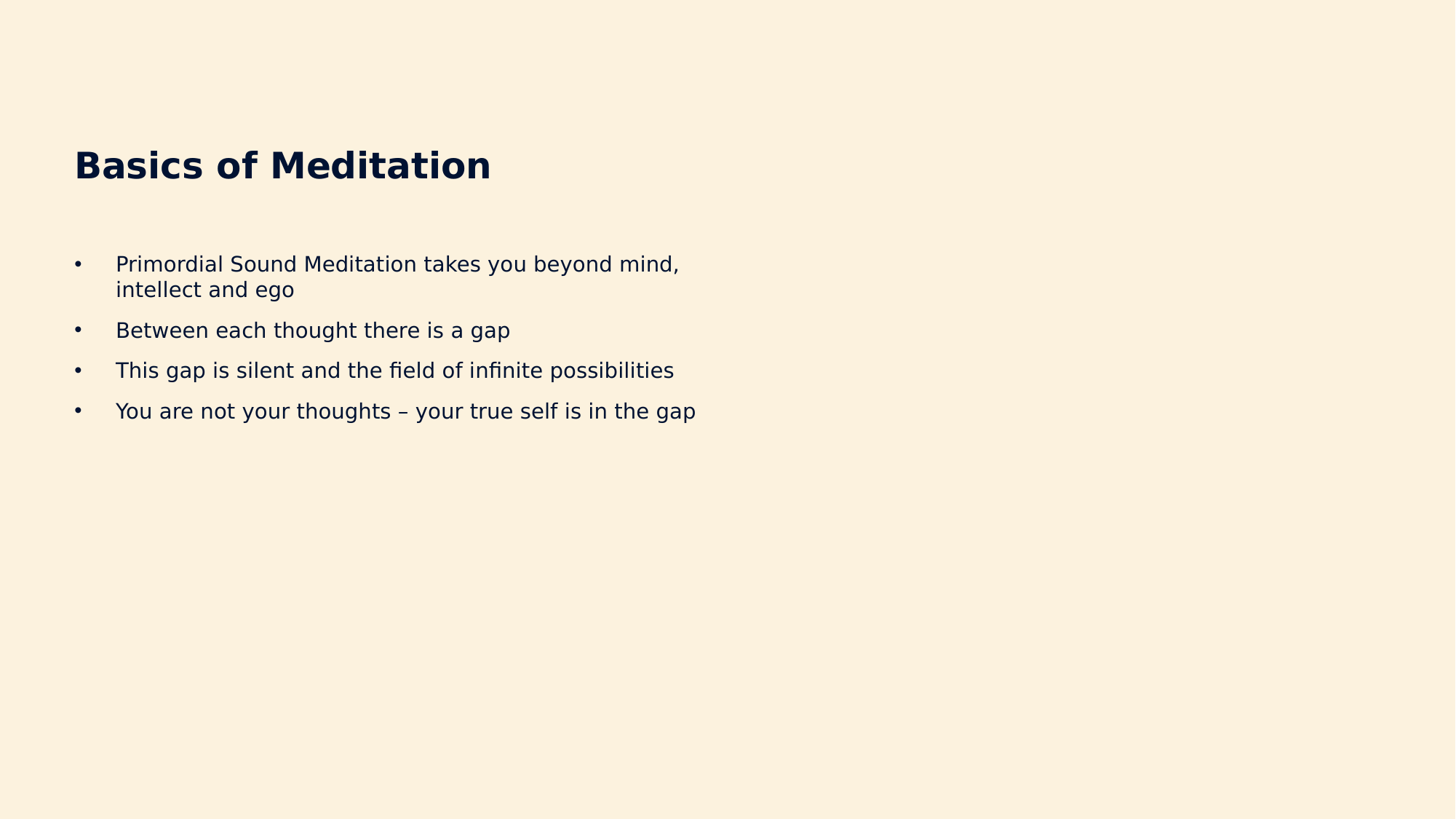

Basics of Meditation
Primordial Sound Meditation takes you beyond mind, intellect and ego
Between each thought there is a gap
This gap is silent and the field of infinite possibilities
You are not your thoughts – your true self is in the gap